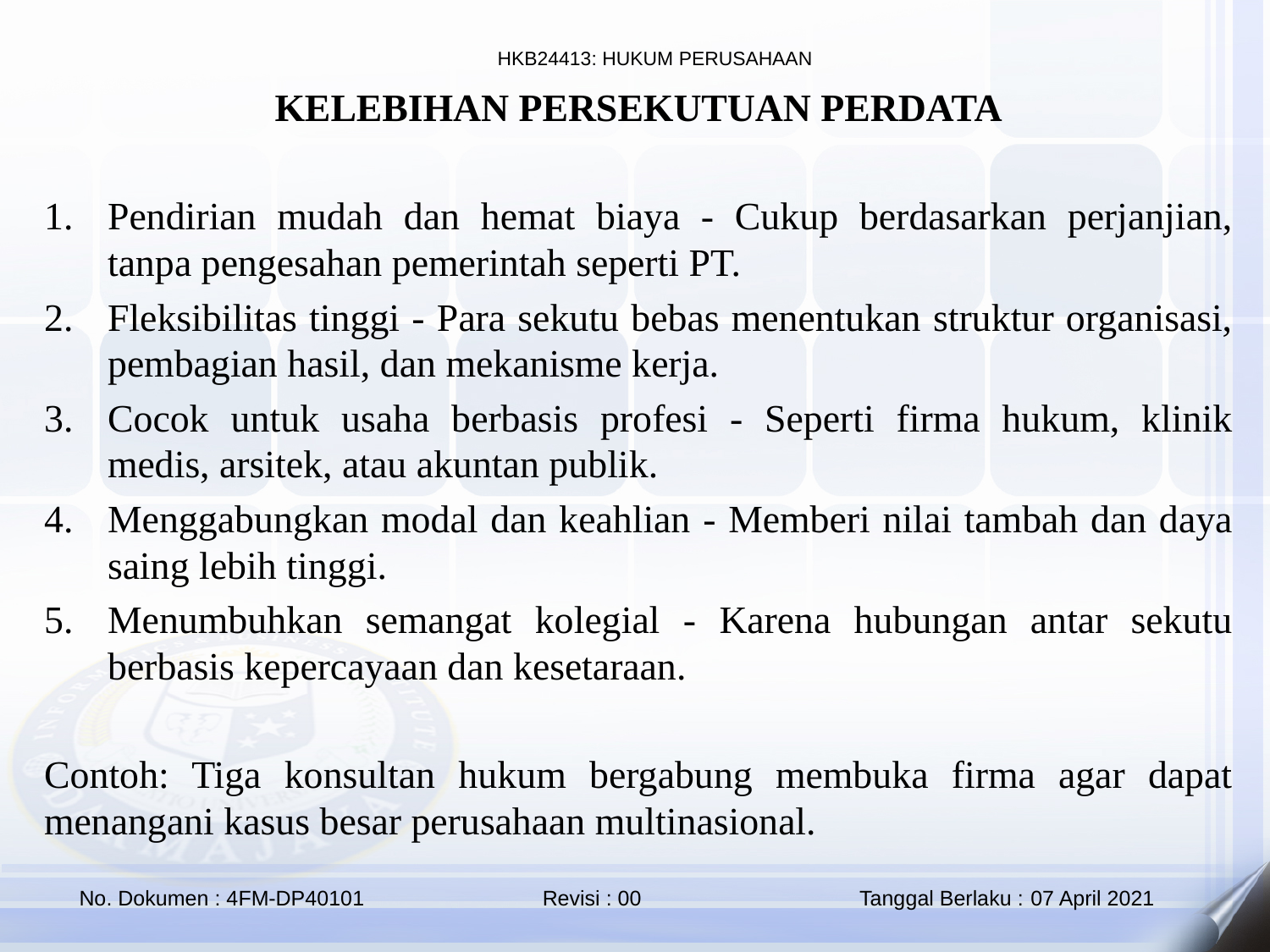

KELEBIHAN PERSEKUTUAN PERDATA

Pendirian mudah dan hemat biaya - Cukup berdasarkan perjanjian, tanpa pengesahan pemerintah seperti PT.
Fleksibilitas tinggi - Para sekutu bebas menentukan struktur organisasi, pembagian hasil, dan mekanisme kerja.
Cocok untuk usaha berbasis profesi - Seperti firma hukum, klinik medis, arsitek, atau akuntan publik.
Menggabungkan modal dan keahlian - Memberi nilai tambah dan daya saing lebih tinggi.
Menumbuhkan semangat kolegial - Karena hubungan antar sekutu berbasis kepercayaan dan kesetaraan.

Contoh: Tiga konsultan hukum bergabung membuka firma agar dapat menangani kasus besar perusahaan multinasional.